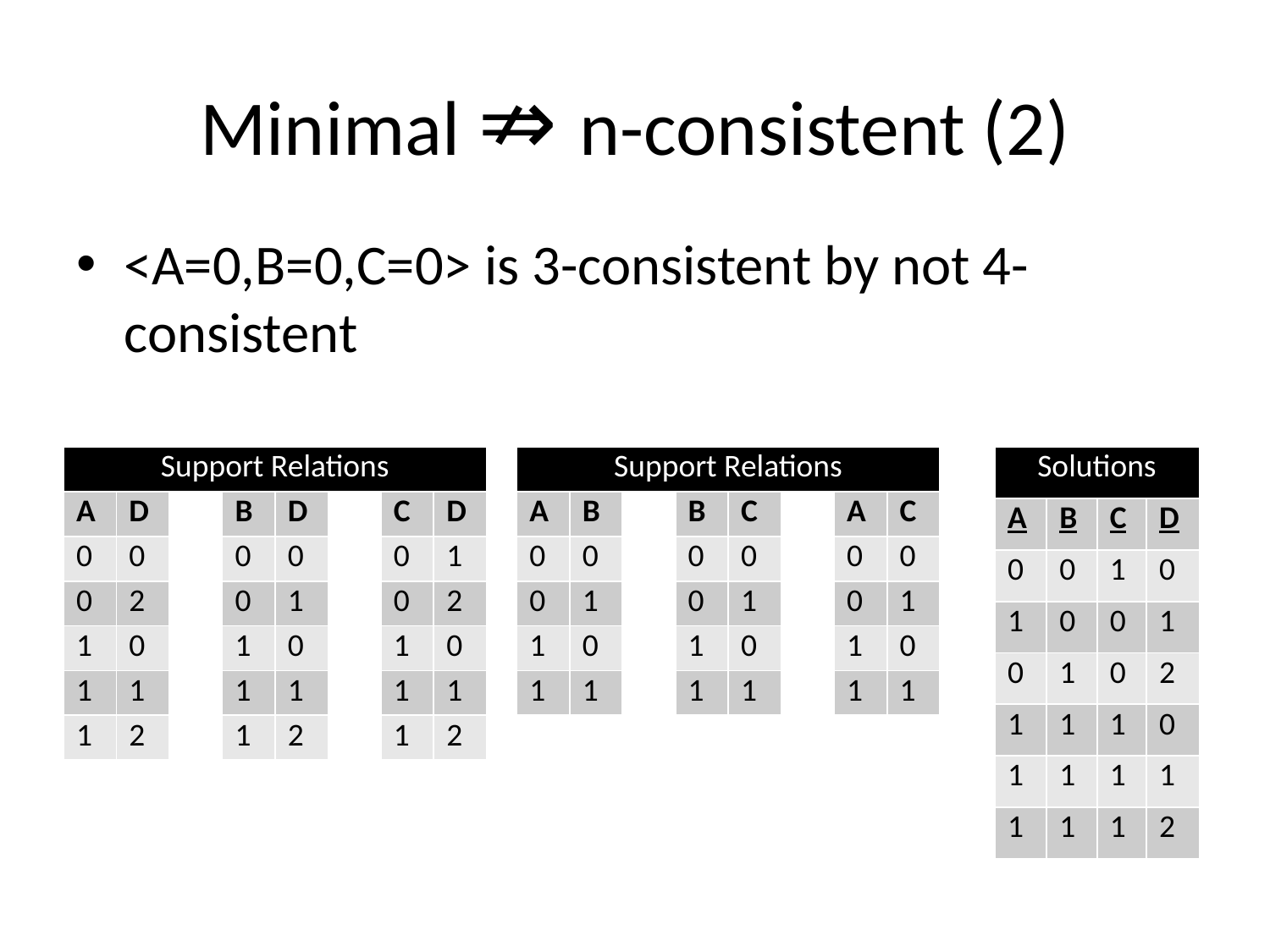

# Minimal ⇏ n-consistent (2)
<A=0,B=0,C=0> is 3-consistent by not 4-consistent

| Support Relations |  |  |  |  |  |  |  |
| --- | --- | --- | --- | --- | --- | --- | --- |
| A | D |  | B | D |  | C | D |
| 0 | 0 |  | 0 | 0 |  | 0 | 1 |
| 0 | 2 |  | 0 | 1 |  | 0 | 2 |
| 1 | 0 |  | 1 | 0 |  | 1 | 0 |
| 1 | 1 |  | 1 | 1 |  | 1 | 1 |
| 1 | 2 |  | 1 | 2 |  | 1 | 2 |
| Support Relations |  |  |  |  |  |  |  |
| --- | --- | --- | --- | --- | --- | --- | --- |
| A | B |  | B | C |  | A | C |
| 0 | 0 |  | 0 | 0 |  | 0 | 0 |
| 0 | 1 |  | 0 | 1 |  | 0 | 1 |
| 1 | 0 |  | 1 | 0 |  | 1 | 0 |
| 1 | 1 |  | 1 | 1 |  | 1 | 1 |
| Solutions |  |  |  |
| --- | --- | --- | --- |
| A | B | C | D |
| 0 | 0 | 1 | 0 |
| 1 | 0 | 0 | 1 |
| 0 | 1 | 0 | 2 |
| 1 | 1 | 1 | 0 |
| 1 | 1 | 1 | 1 |
| 1 | 1 | 1 | 2 |